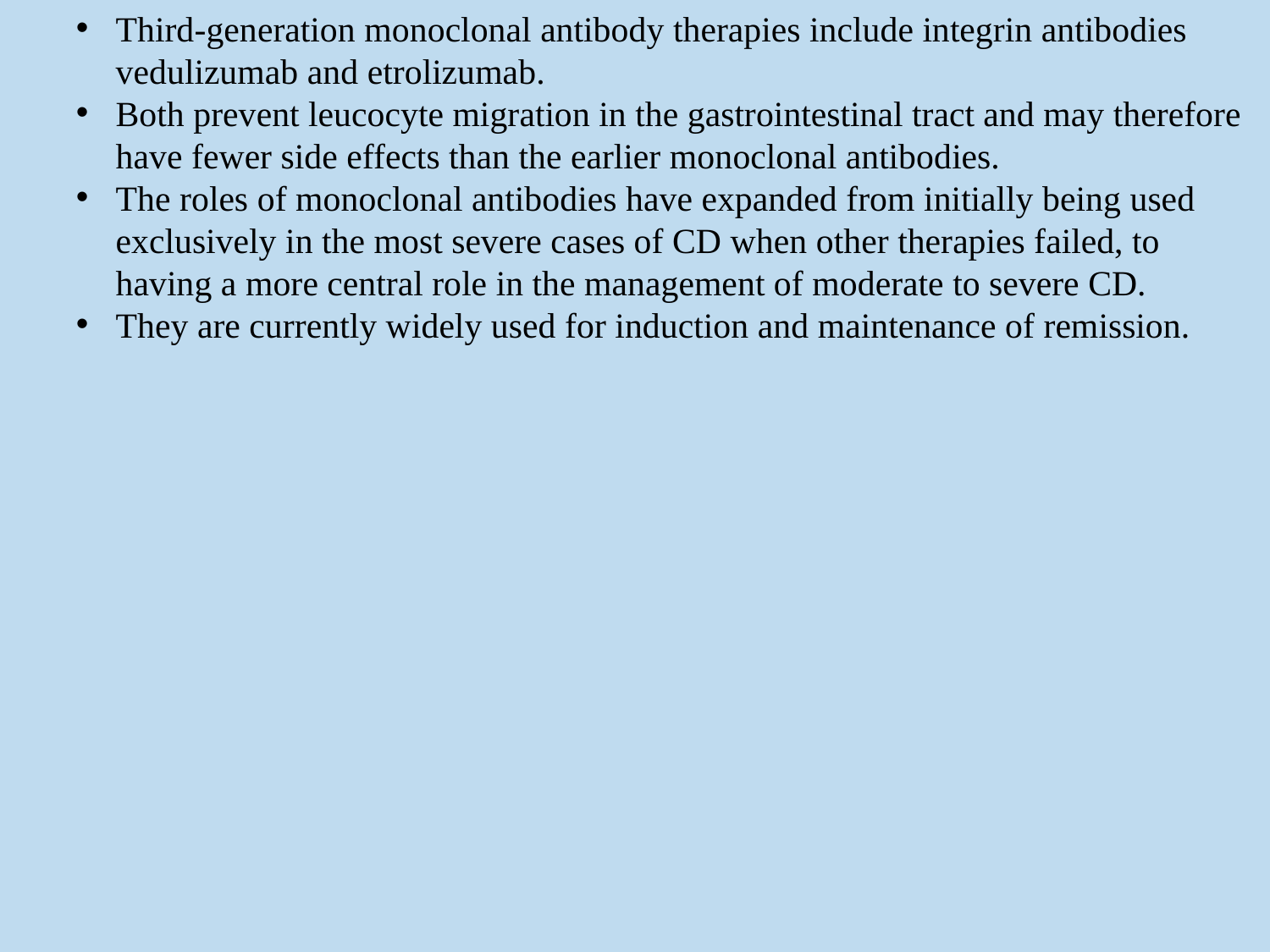

Third-generation monoclonal antibody therapies include integrin antibodies vedulizumab and etrolizumab.
Both prevent leucocyte migration in the gastrointestinal tract and may therefore have fewer side effects than the earlier monoclonal antibodies.
The roles of monoclonal antibodies have expanded from initially being used exclusively in the most severe cases of CD when other therapies failed, to having a more central role in the management of moderate to severe CD.
They are currently widely used for induction and maintenance of remission.